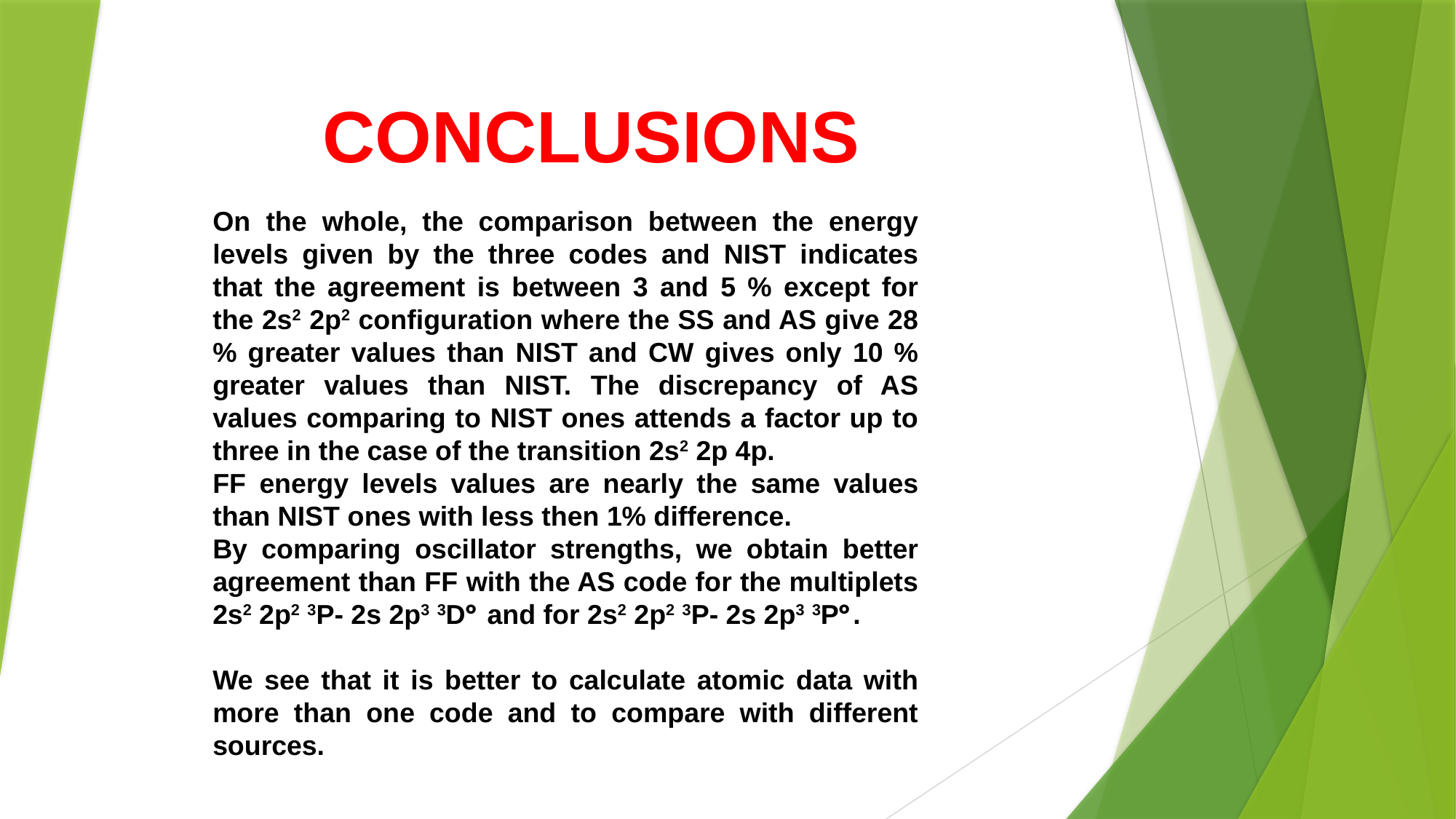

CONCLUSIONS
On the whole, the comparison between the energy levels given by the three codes and NIST indicates that the agreement is between 3 and 5 % except for the 2s2 2p2 configuration where the SS and AS give 28 % greater values than NIST and CW gives only 10 % greater values than NIST. The discrepancy of AS values comparing to NIST ones attends a factor up to three in the case of the transition 2s2 2p 4p.
FF energy levels values are nearly the same values than NIST ones with less then 1% difference.
By comparing oscillator strengths, we obtain better agreement than FF with the AS code for the multiplets 2s2 2p2 3P- 2s 2p3 3D° and for 2s2 2p2 3P- 2s 2p3 3P°.

We see that it is better to calculate atomic data with more than one code and to compare with different sources.